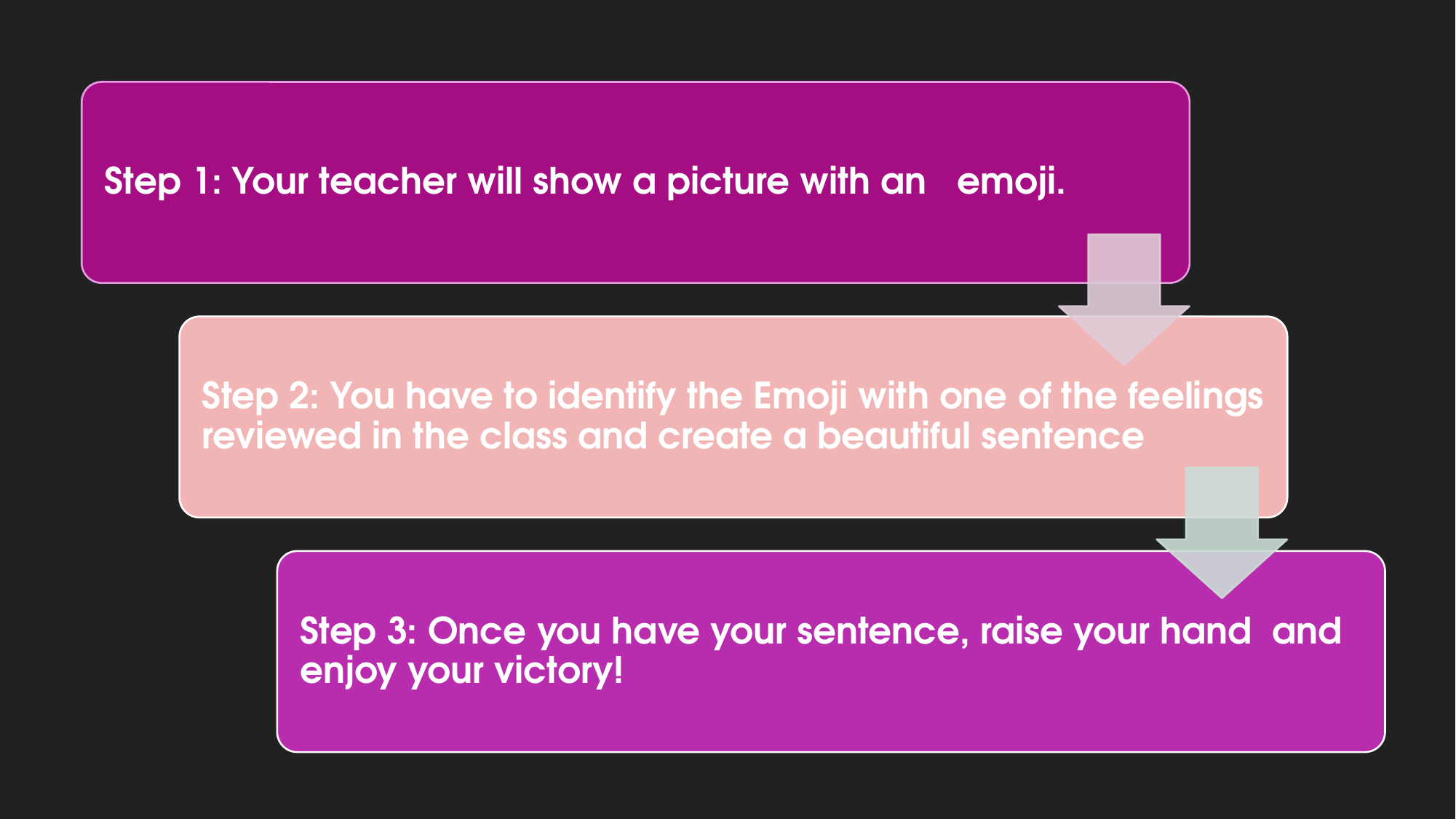

Step 1: Your teacher will show a picture with an   emoji.
Step 2: You have to identify the Emoji with one of the feelings reviewed in the class and create a beautiful sentence
Step 3: Once you have your sentence, raise your hand  and enjoy your victory!